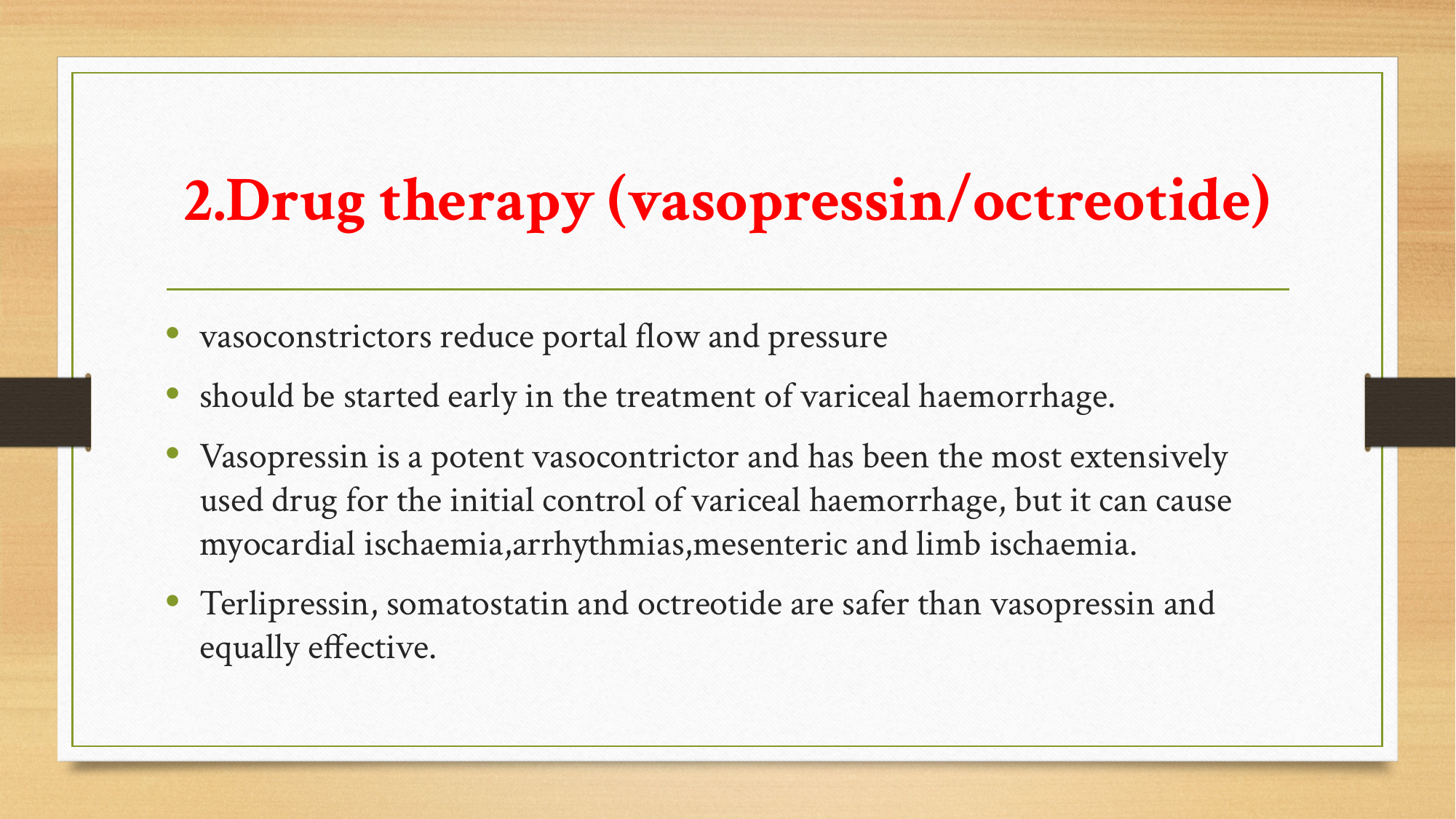

# 2.Drug therapy (vasopressin/octreotide)
vasoconstrictors reduce portal flow and pressure
should be started early in the treatment of variceal haemorrhage.
Vasopressin is a potent vasocontrictor and has been the most extensively used drug for the initial control of variceal haemorrhage, but it can cause myocardial ischaemia,arrhythmias,mesenteric and limb ischaemia.
Terlipressin, somatostatin and octreotide are safer than vasopressin and equally effective.